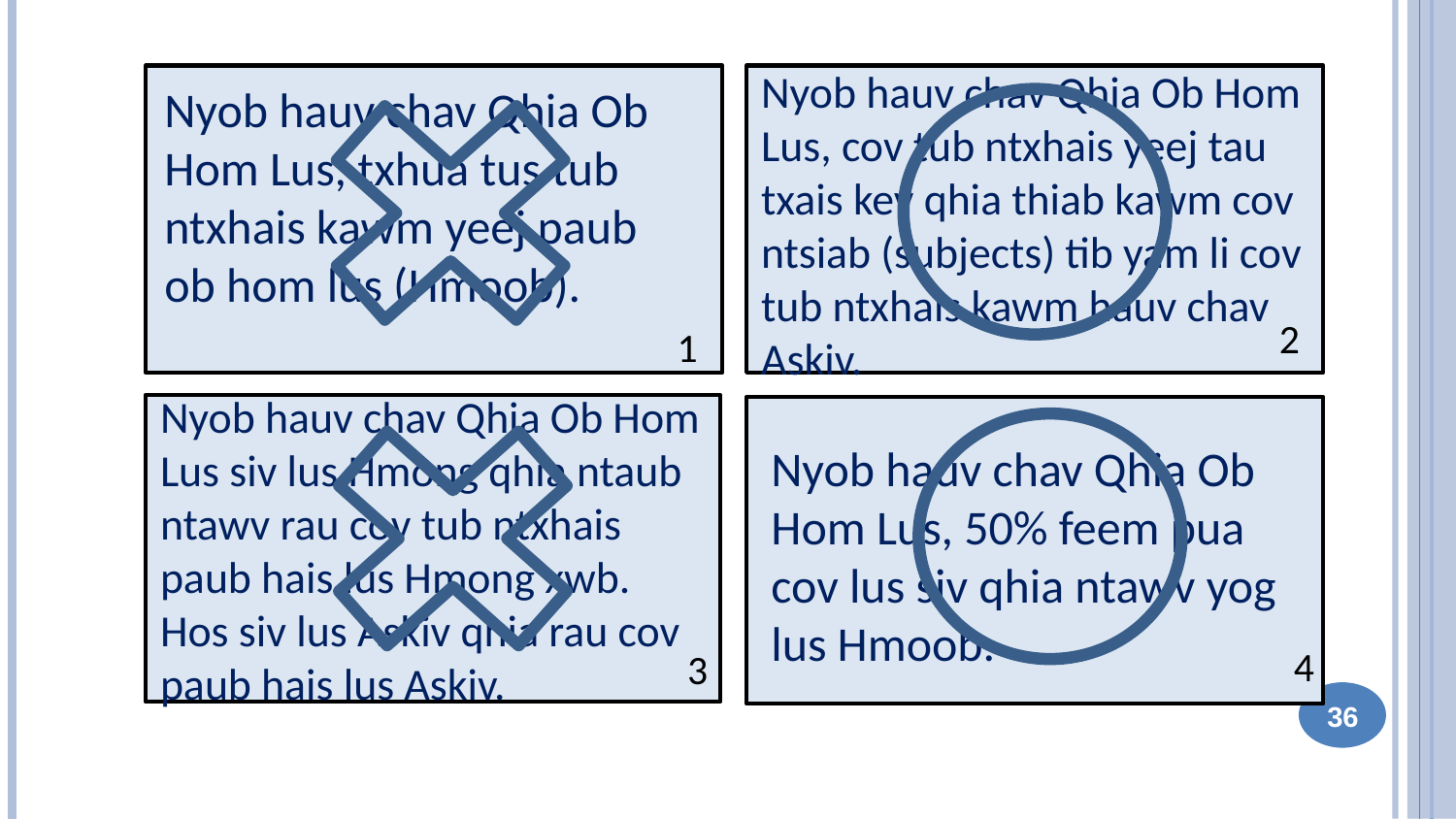

Nyob hauv chav Qhia Ob Hom Lus, cov tub ntxhais yeej tau txais kev qhia thiab kawm cov ntsiab (subjects) tib yam li cov tub ntxhais kawm hauv chav Askiv.
.

Nyob hauv chav Qhia Ob Hom Lus, txhua tus tub ntxhais kawm yeej paub ob hom lus (Hmoob).

2
1

Nyob hauv chav Qhia Ob Hom Lus siv lus Hmong qhia ntaub ntawv rau cov tub ntxhais paub hais lus Hmong xwb.  Hos siv lus Askiv qhia rau cov paub hais lus Askiv.

Nyob hauv chav Qhia Ob Hom Lus, 50% feem pua cov lus siv qhia ntawv yog lus Hmoob.
4
3
36